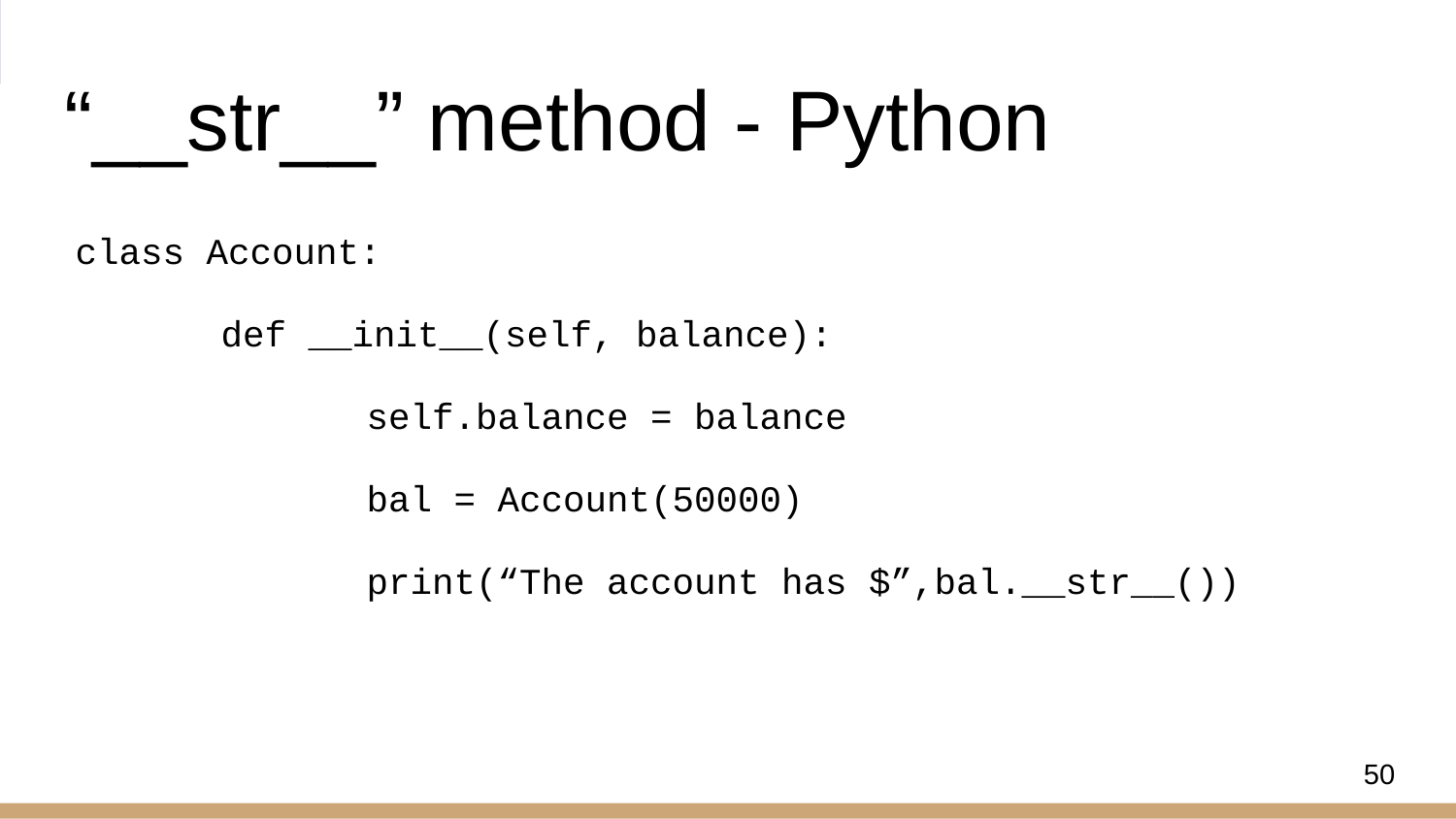

# “__str__” method - Python
class Account:
	def __init__(self, balance):
		self.balance = balance
		bal = Account(50000)
		print(“The account has $”,bal.__str__())

50